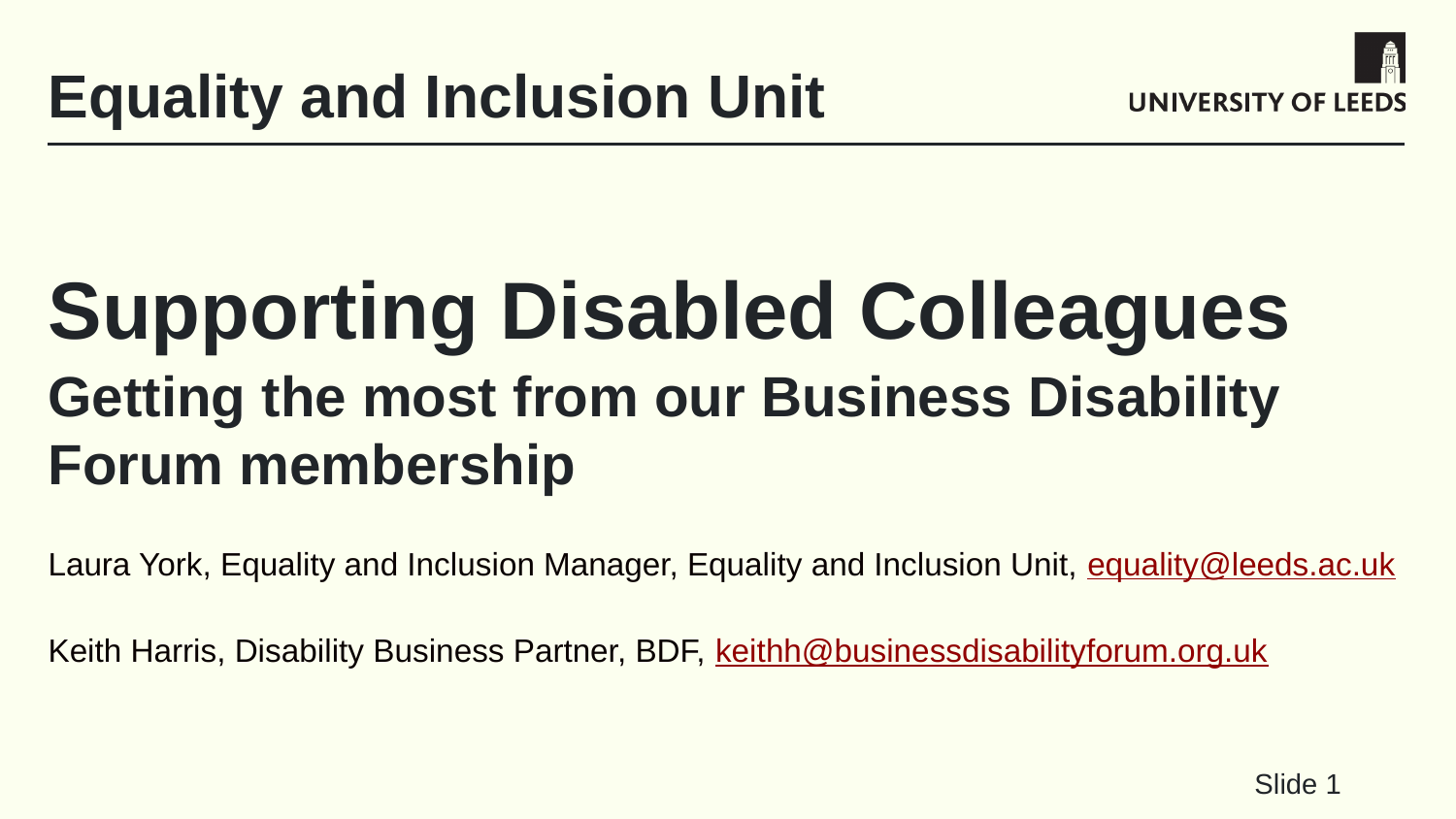

# Equality and Inclusion Unit
Supporting Disabled Colleagues
Getting the most from our Business Disability Forum membership

Laura York, Equality and Inclusion Manager, Equality and Inclusion Unit, equality@leeds.ac.uk

Keith Harris, Disability Business Partner, BDF, keithh@businessdisabilityforum.org.uk

Slide 1